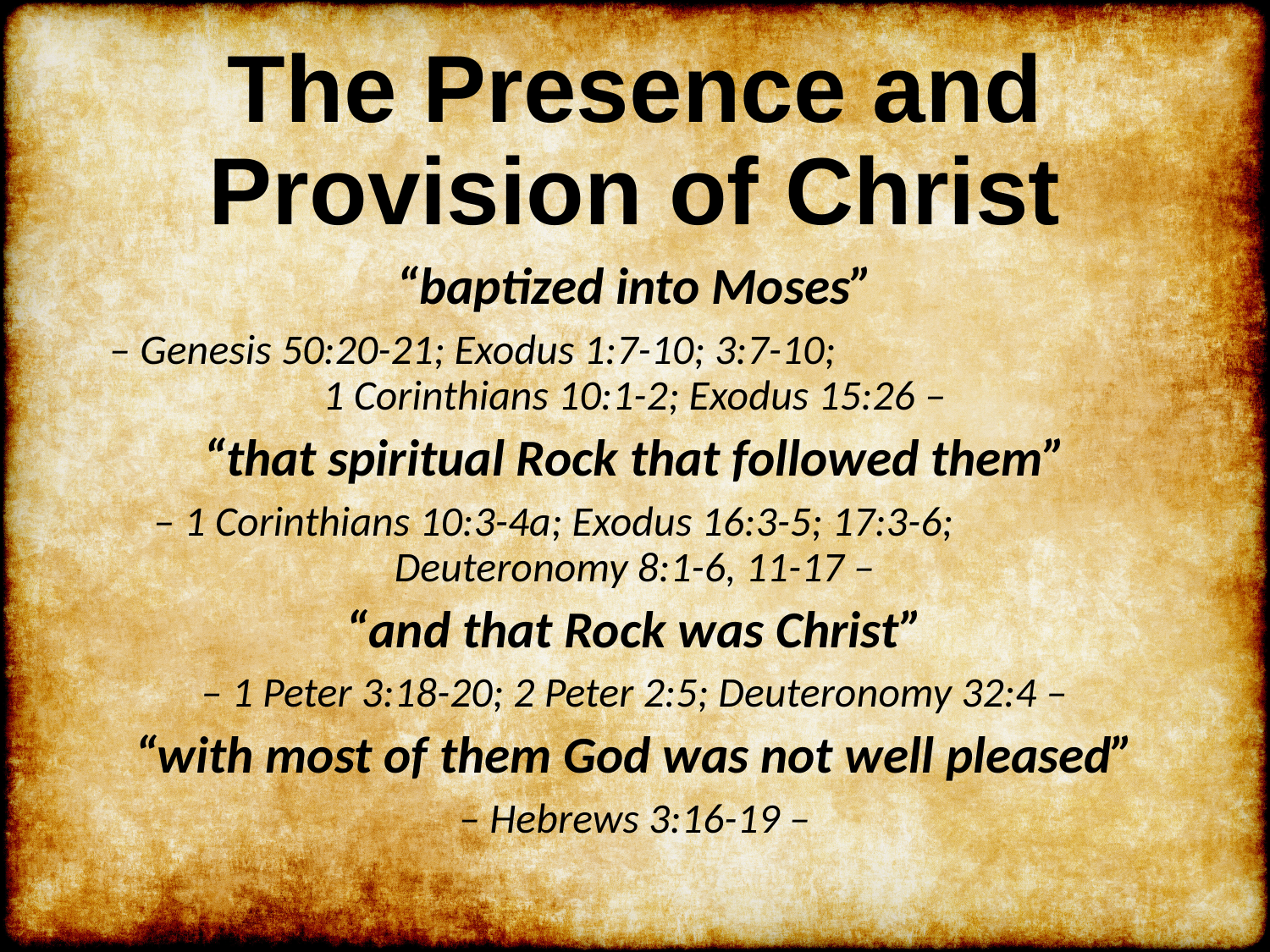

# The Presence and Provision of Christ
“baptized into Moses”
– Genesis 50:20-21; Exodus 1:7-10; 3:7-10;                                   1 Corinthians 10:1-2; Exodus 15:26 –
“that spiritual Rock that followed them”
– 1 Corinthians 10:3-4a; Exodus 16:3-5; 17:3-6;                  Deuteronomy 8:1-6, 11-17 –
“and that Rock was Christ”
– 1 Peter 3:18-20; 2 Peter 2:5; Deuteronomy 32:4 –
“with most of them God was not well pleased”
– Hebrews 3:16-19 –